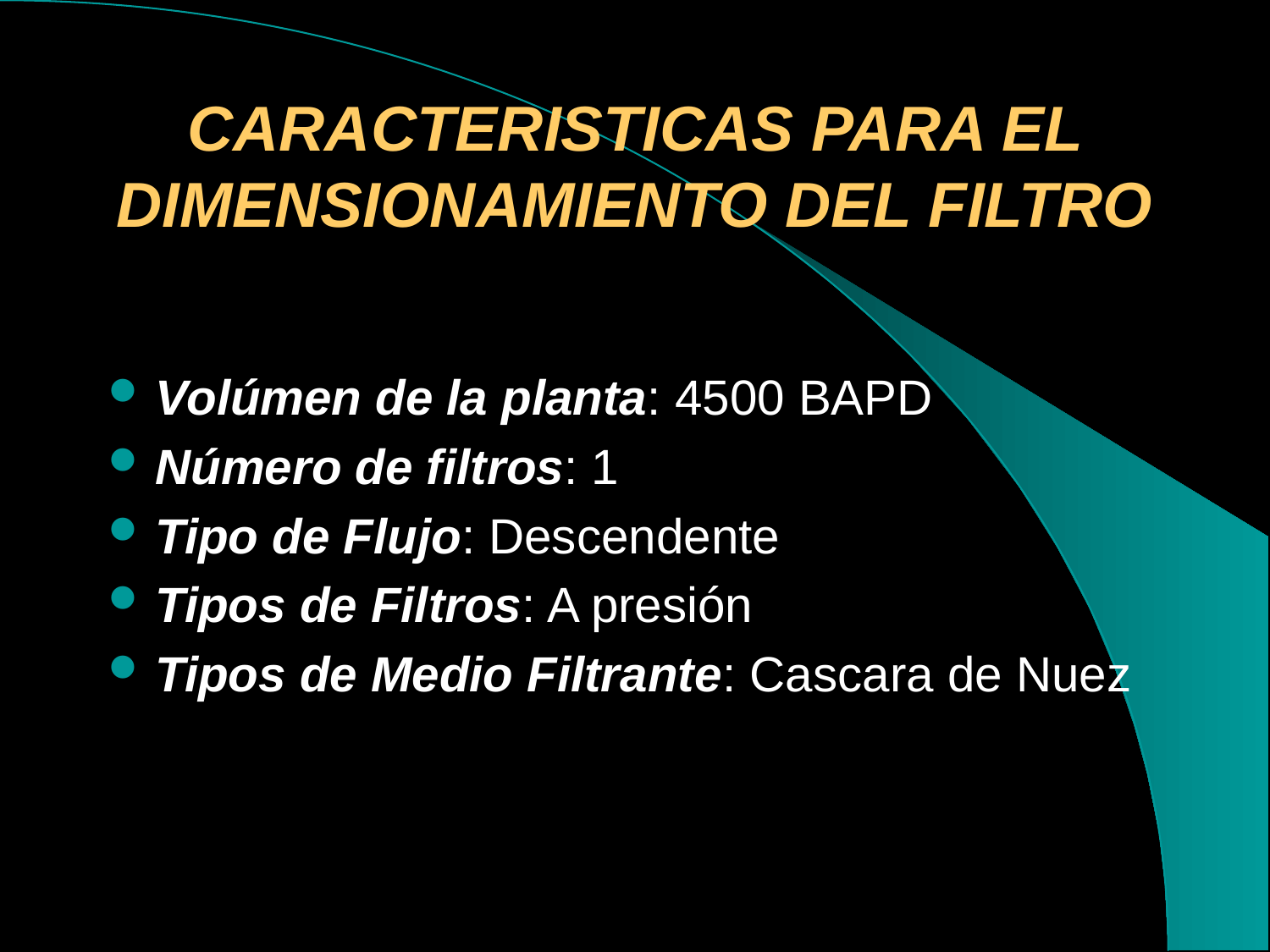

# CARACTERISTICAS PARA EL DIMENSIONAMIENTO DEL FILTRO
Volúmen de la planta: 4500 BAPD
Número de filtros: 1
Tipo de Flujo: Descendente
Tipos de Filtros: A presión
Tipos de Medio Filtrante: Cascara de Nuez